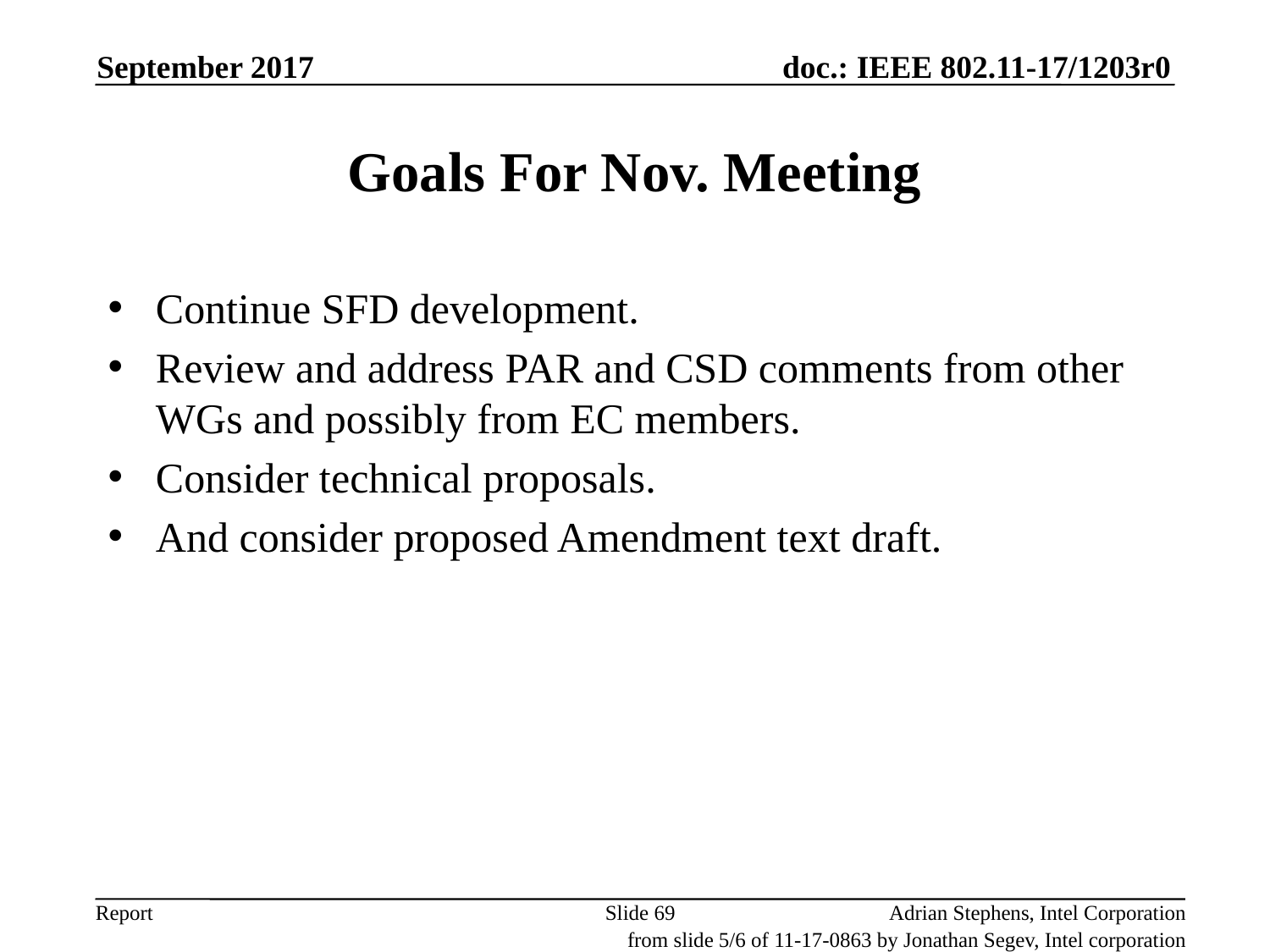

September 2017
# Goals For Nov. Meeting
Continue SFD development.
Review and address PAR and CSD comments from other WGs and possibly from EC members.
Consider technical proposals.
And consider proposed Amendment text draft.
Slide 69
Adrian Stephens, Intel Corporation
from slide 5/6 of 11-17-0863 by Jonathan Segev, Intel corporation